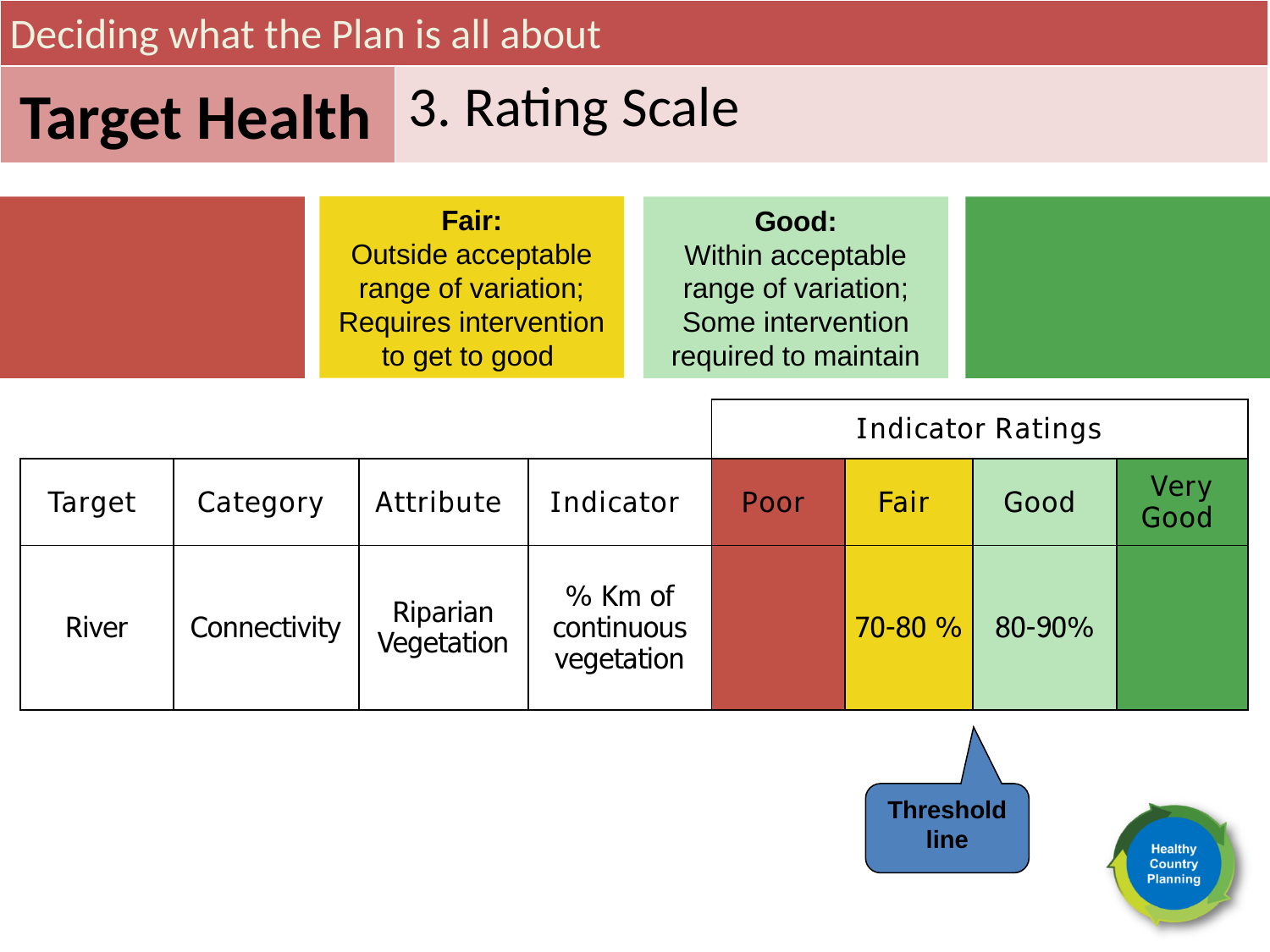

Deciding what the Plan is all about
3. Rating Scale
Target Health
Fair:
Outside acceptable range of variation; Requires intervention to get to good
Poor:
Restoration increasingly difficult; May result in extirpation
Good:
Within acceptable range of variation; Some intervention required to maintain
Very Good: Ecologically desirable status; Requires little intervention to maintain
|  |  |  |  | Indicator Ratings |  |  |  |
| --- | --- | --- | --- | --- | --- | --- | --- |
| Target | Category | Attribute | Indicator | Poor | Fair | Good | Very Good |
| River | Connectivity | Riparian Vegetation | % Km of continuous vegetation |  | 70-80 % | 80-90% |  |
Threshold line